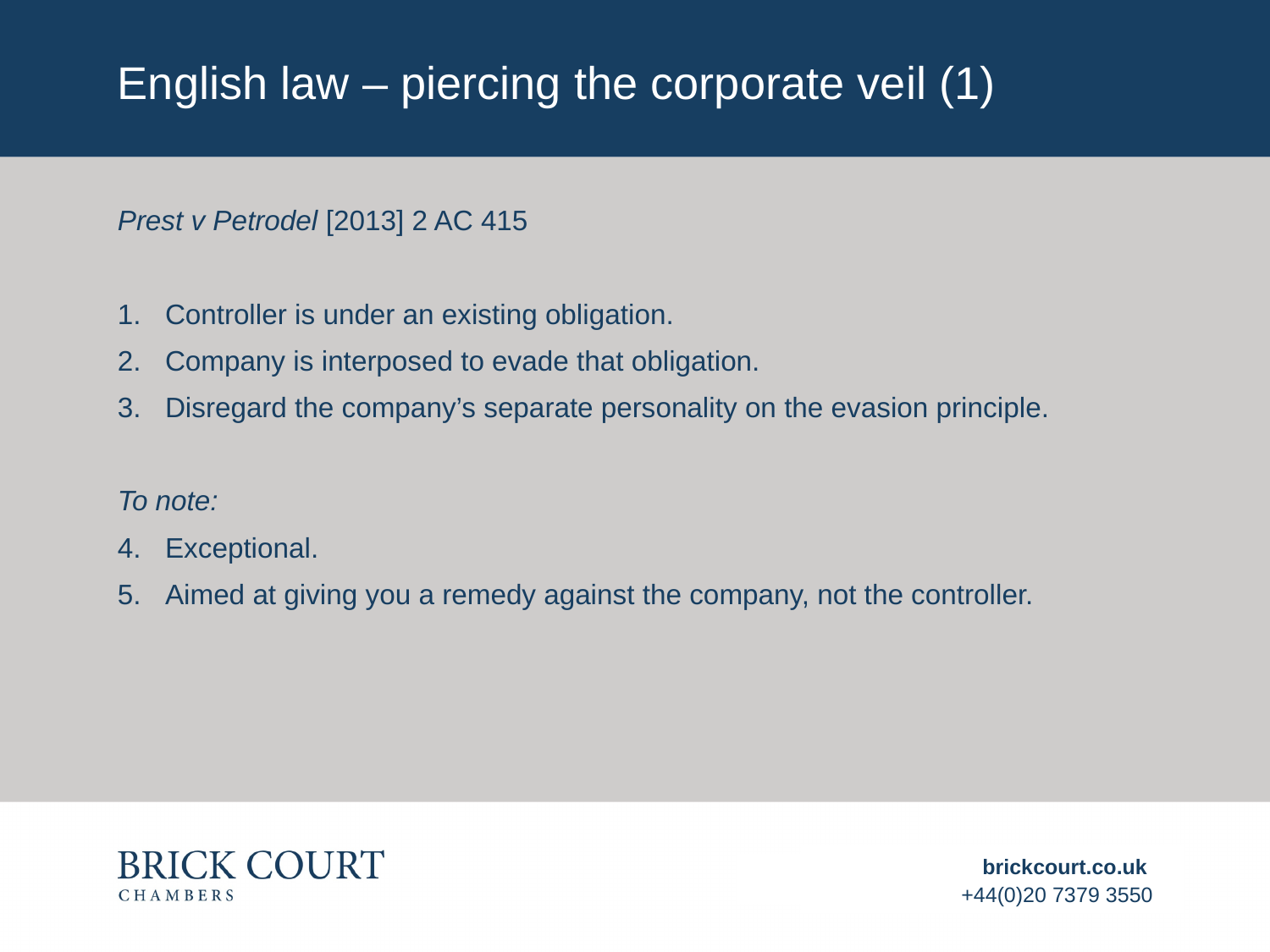

# English law – piercing the corporate veil (1)
Prest v Petrodel [2013] 2 AC 415

Controller is under an existing obligation.
Company is interposed to evade that obligation.
Disregard the company’s separate personality on the evasion principle.

To note:
Exceptional.
Aimed at giving you a remedy against the company, not the controller.

brickcourt.co.uk
+44(0)20 7379 3550